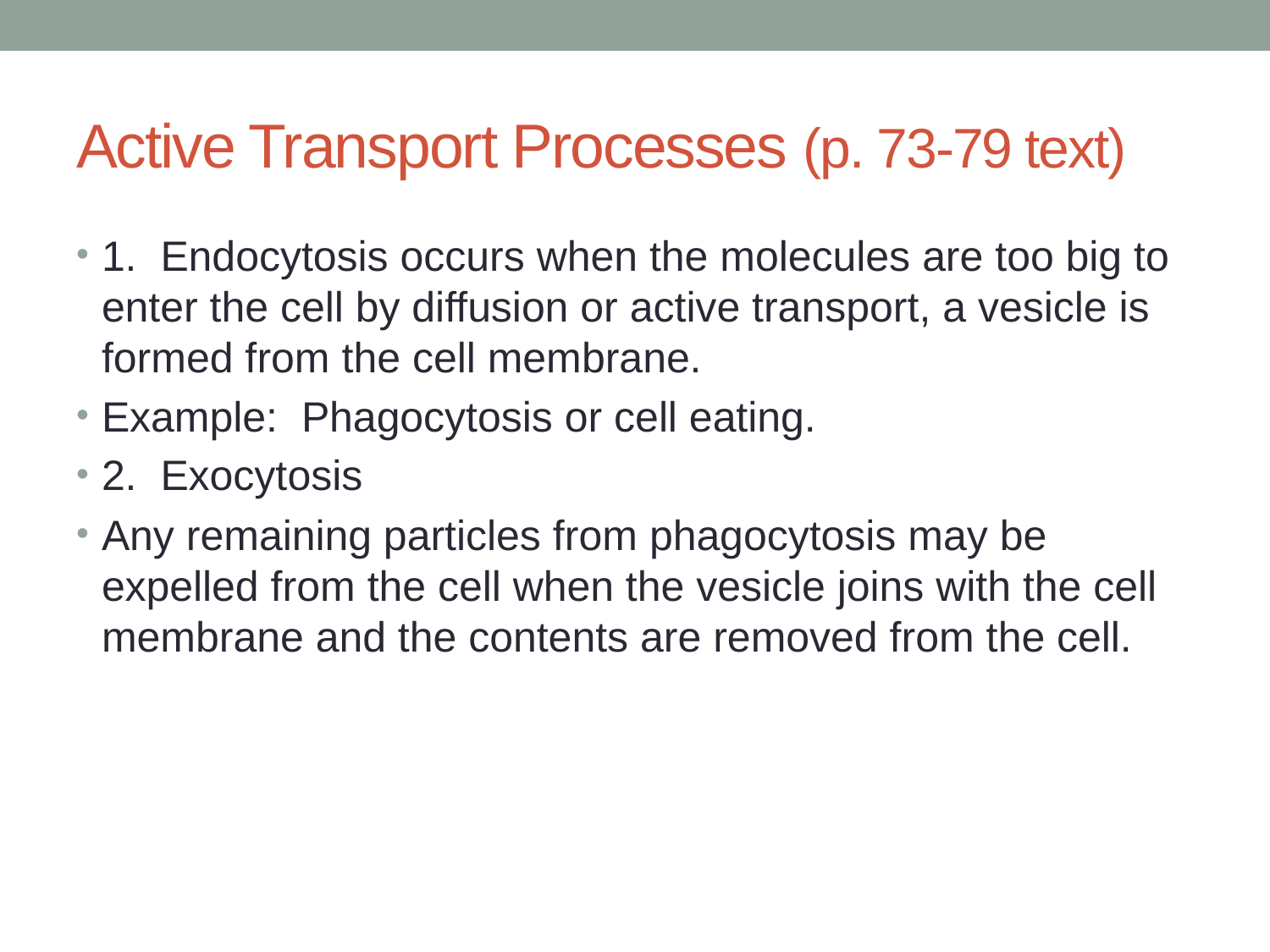

# Active Transport Processes (p. 73-79 text)
1.  Endocytosis occurs when the molecules are too big to enter the cell by diffusion or active transport, a vesicle is formed from the cell membrane.
Example:  Phagocytosis or cell eating.
2.  Exocytosis
Any remaining particles from phagocytosis may be expelled from the cell when the vesicle joins with the cell membrane and the contents are removed from the cell.